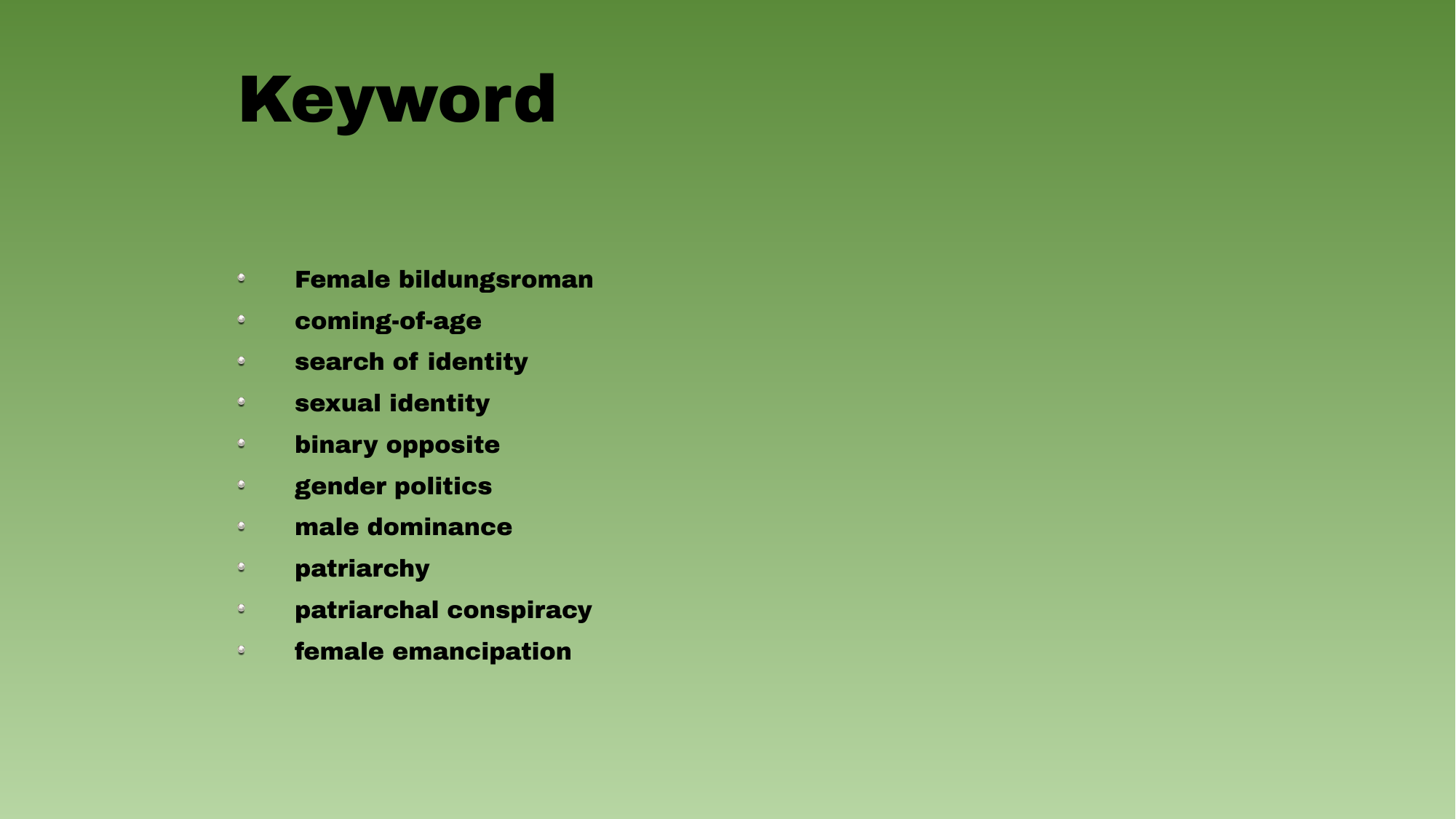

Keyword

Female bildungsroman
coming-of-age
search of identity
sexual identity
binary opposite
gender politics
male dominance
patriarchy
patriarchal conspiracy
female emancipation